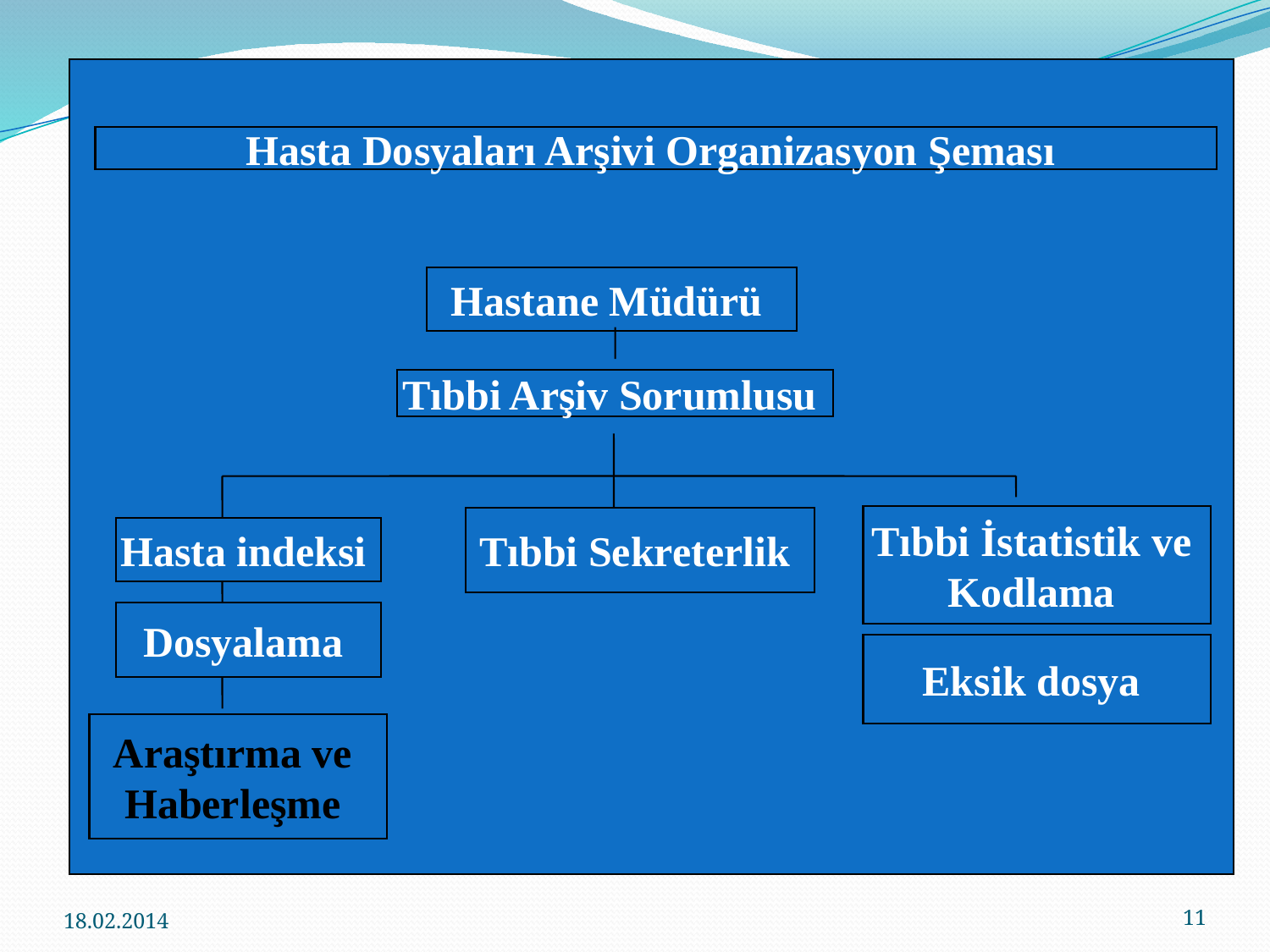

Hasta Dosyaları Arşivi Organizasyon Şeması
Hastane Müdürü

Tıbbi Arşiv Sorumlusu

Tıbbi İstatistik ve
Kodlama
Tıbbi Sekreterlik
Hasta indeksi

Dosyalama
Eksik dosya

Araştırma ve
Haberleşme
18.02.2014
11